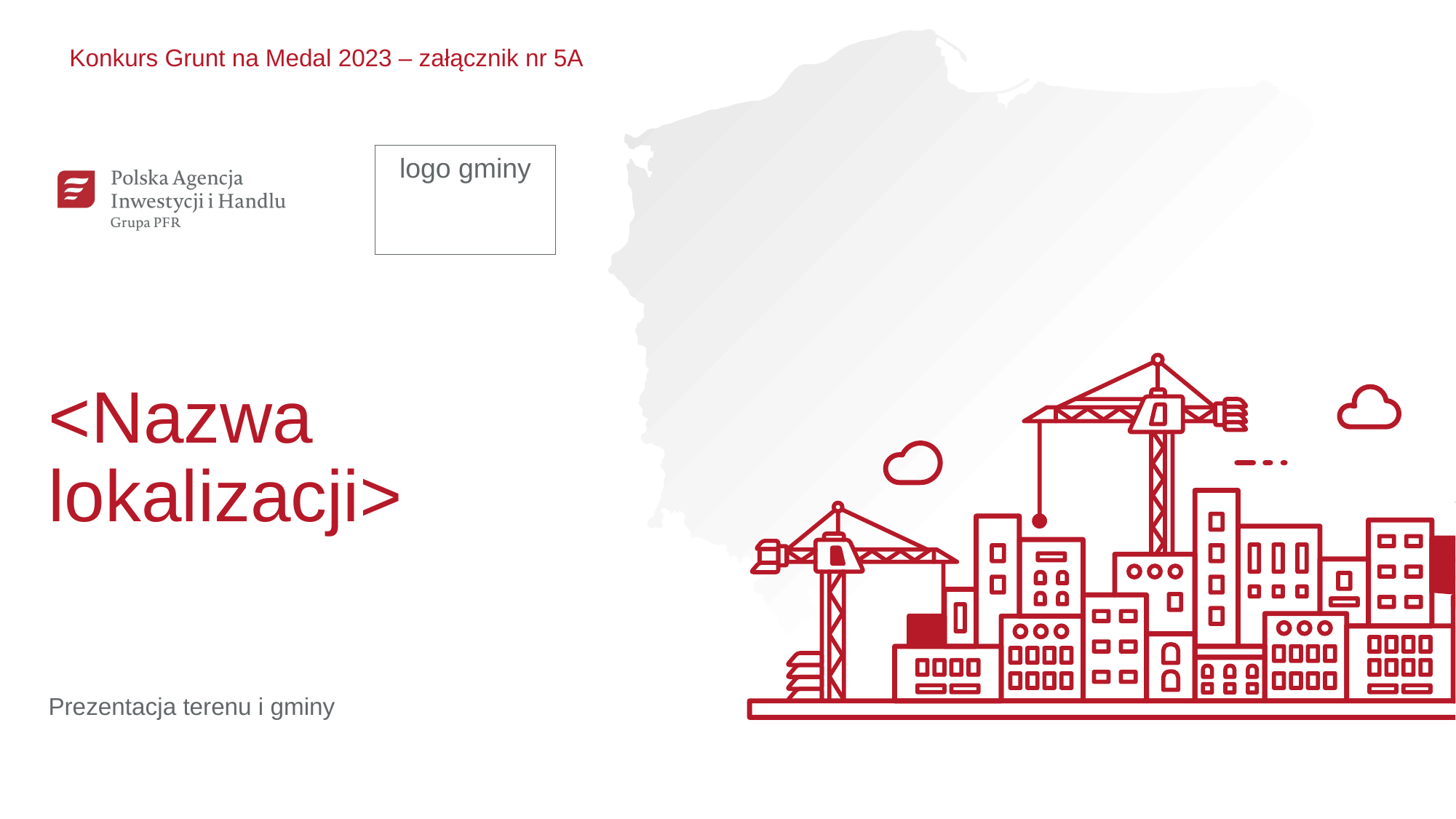

Konkurs Grunt na Medal 2023 – załącznik nr 5A
<Nazwa lokalizacji>
Prezentacja terenu i gminy